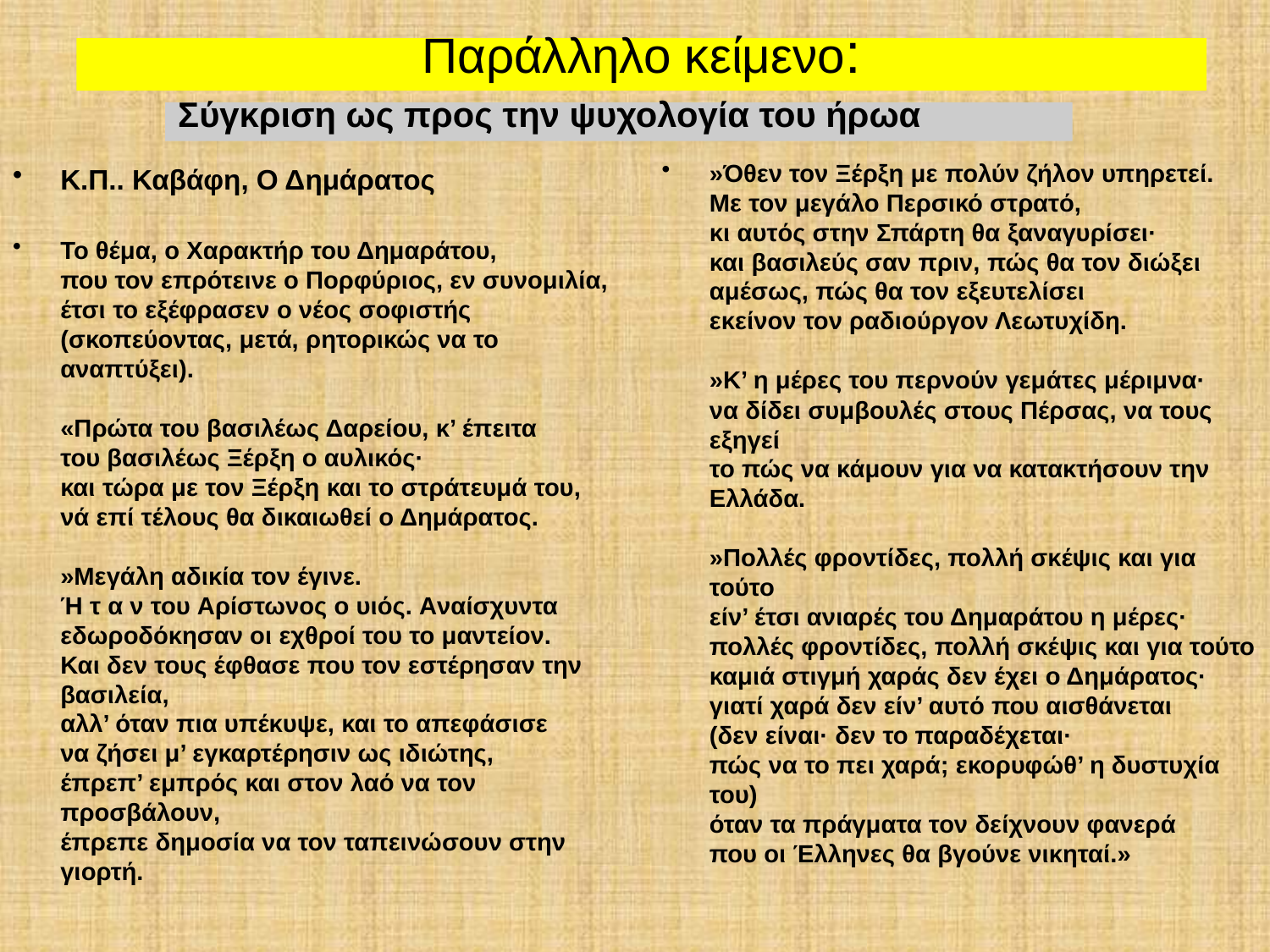

# Παράλληλο κείμενο:
Σύγκριση ως προς την ψυχολογία του ήρωα
»Όθεν τον Ξέρξη με πολύν ζήλον υπηρετεί.
Με τον μεγάλο Περσικό στρατό,
κι αυτός στην Σπάρτη θα ξαναγυρίσει·
και βασιλεύς σαν πριν, πώς θα τον διώξει
αμέσως, πώς θα τον εξευτελίσει
εκείνον τον ραδιούργον Λεωτυχίδη.
»Κ’ η μέρες του περνούν γεμάτες μέριμνα·
να δίδει συμβουλές στους Πέρσας, να τους εξηγεί
το πώς να κάμουν για να κατακτήσουν την Ελλάδα.
»Πολλές φροντίδες, πολλή σκέψις και για τούτο
είν’ έτσι ανιαρές του Δημαράτου η μέρες·
πολλές φροντίδες, πολλή σκέψις και για τούτο
καμιά στιγμή χαράς δεν έχει ο Δημάρατος·
γιατί χαρά δεν είν’ αυτό που αισθάνεται
(δεν είναι· δεν το παραδέχεται·
πώς να το πει χαρά; εκορυφώθ’ η δυστυχία του)
όταν τα πράγματα τον δείχνουν φανερά
που οι Έλληνες θα βγούνε νικηταί.»

Κ.Π.. Καβάφη, Ο Δημάρατος

Το θέμα, ο Χαρακτήρ του Δημαράτου,
που τον επρότεινε ο Πορφύριος, εν συνομιλία,
έτσι το εξέφρασεν ο νέος σοφιστής
(σκοπεύοντας, μετά, ρητορικώς να το αναπτύξει).
«Πρώτα του βασιλέως Δαρείου, κ’ έπειτα
του βασιλέως Ξέρξη ο αυλικός·
και τώρα με τον Ξέρξη και το στράτευμά του,
νά επί τέλους θα δικαιωθεί ο Δημάρατος.
»Μεγάλη αδικία τον έγινε.
Ή τ α ν του Aρίστωνος ο υιός. Aναίσχυντα
εδωροδόκησαν οι εχθροί του το μαντείον.
Και δεν τους έφθασε που τον εστέρησαν την βασιλεία,
αλλ’ όταν πια υπέκυψε, και το απεφάσισε
να ζήσει μ’ εγκαρτέρησιν ως ιδιώτης,
έπρεπ’ εμπρός και στον λαό να τον προσβάλουν,
έπρεπε δημοσία να τον ταπεινώσουν στην γιορτή.